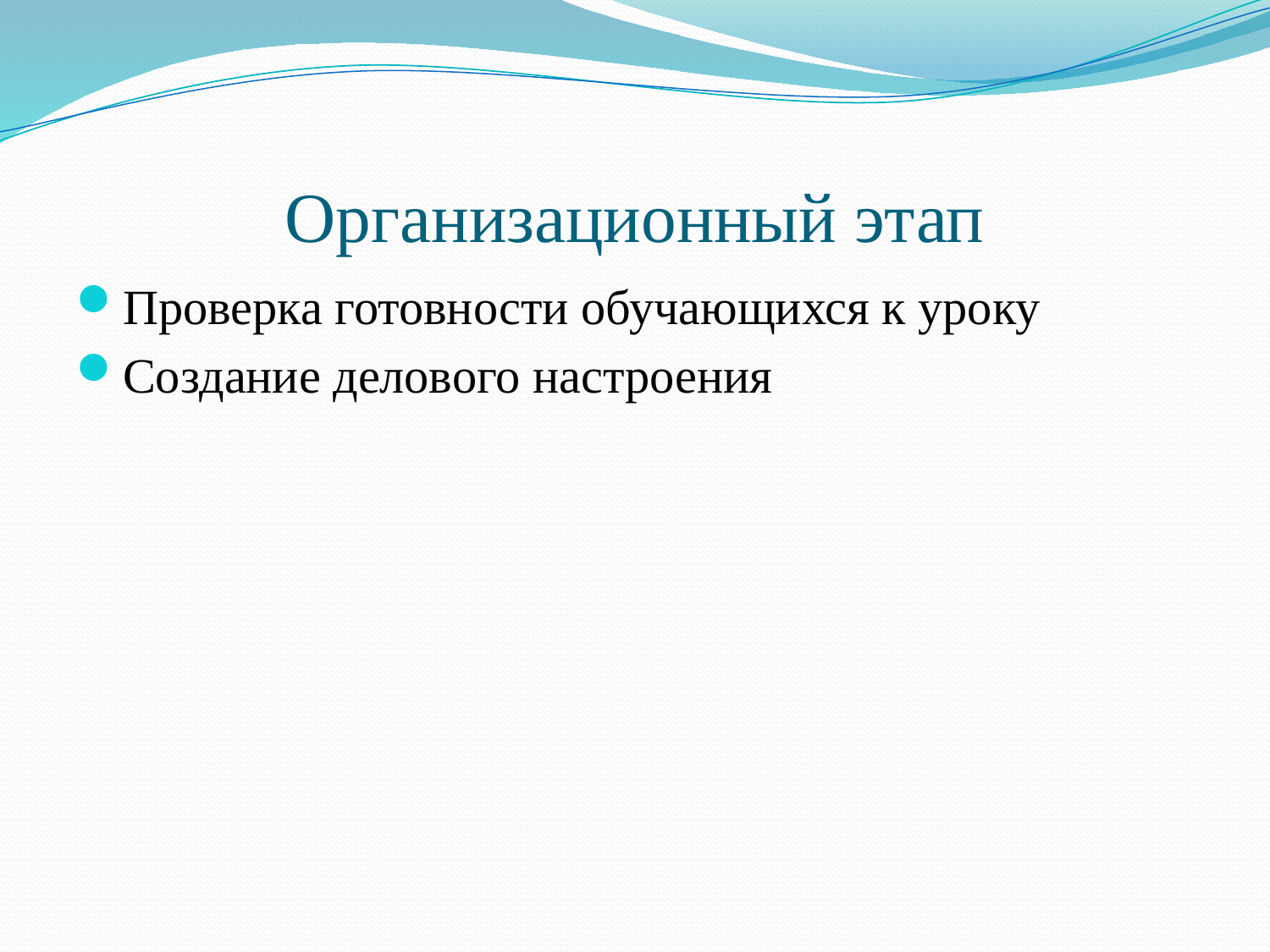

# Организационный этап
Проверка готовности обучающихся к уроку
Создание делового настроения